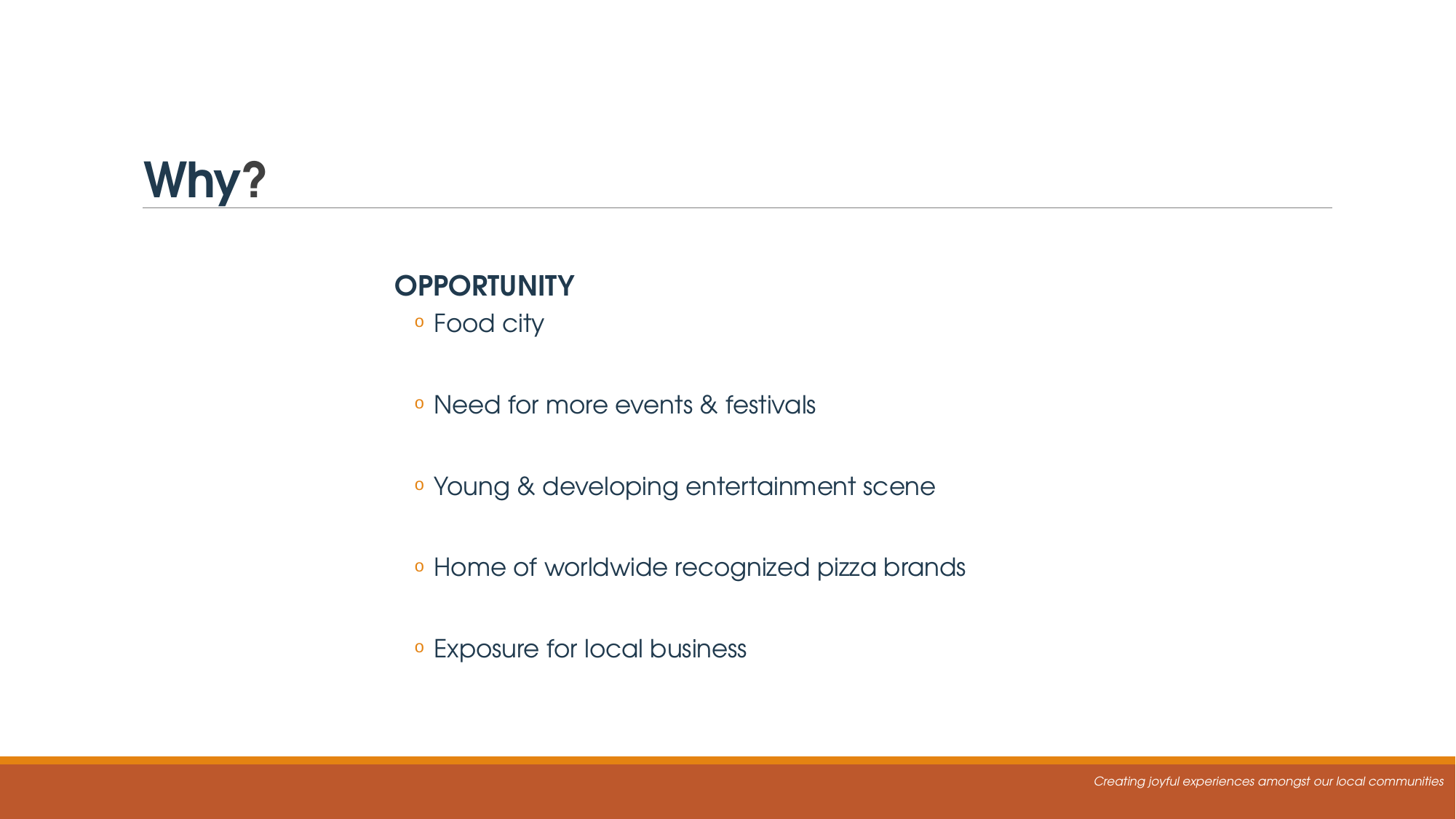

# Why?
OPPORTUNITY
Food city

Need for more events & festivals

Young & developing entertainment scene

Home of worldwide recognized pizza brands

Exposure for local business

Creating joyful experiences amongst our local communities